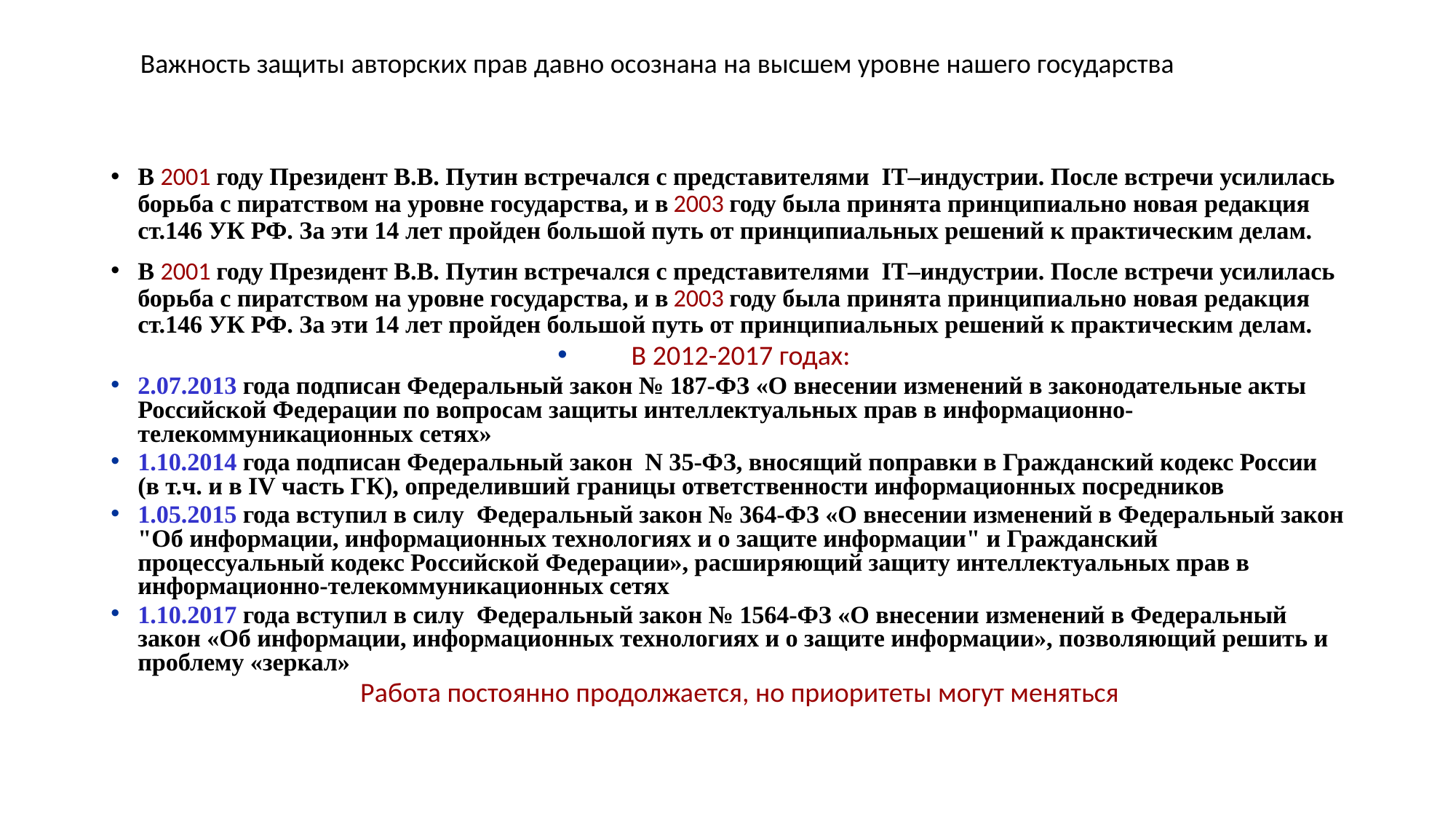

# Важность защиты авторских прав давно осознана на высшем уровне нашего государства
В 2001 году Президент В.В. Путин встречался с представителями  IT–индустрии. После встречи усилилась борьба с пиратством на уровне государства, и в 2003 году была принята принципиально новая редакция ст.146 УК РФ. За эти 14 лет пройден большой путь от принципиальных решений к практическим делам.
В 2001 году Президент В.В. Путин встречался с представителями  IT–индустрии. После встречи усилилась борьба с пиратством на уровне государства, и в 2003 году была принята принципиально новая редакция ст.146 УК РФ. За эти 14 лет пройден большой путь от принципиальных решений к практическим делам.
В 2012-2017 годах:
2.07.2013 года подписан Федеральный закон № 187-ФЗ «О внесении изменений в законодательные акты Российской Федерации по вопросам защиты интеллектуальных прав в информационно-телекоммуникационных сетях»
1.10.2014 года подписан Федеральный закон  N 35-ФЗ, вносящий поправки в Гражданский кодекс России (в т.ч. и в IV часть ГК), определивший границы ответственности информационных посредников
1.05.2015 года вступил в силу  Федеральный закон № 364-ФЗ «О внесении изменений в Федеральный закон "Об информации, информационных технологиях и о защите информации" и Гражданский процессуальный кодекс Российской Федерации», расширяющий защиту интеллектуальных прав в информационно-телекоммуникационных сетях
1.10.2017 года вступил в силу  Федеральный закон № 1564-ФЗ «О внесении изменений в Федеральный закон «Об информации, информационных технологиях и о защите информации», позволяющий решить и проблему «зеркал»
    Работа постоянно продолжается, но приоритеты могут меняться